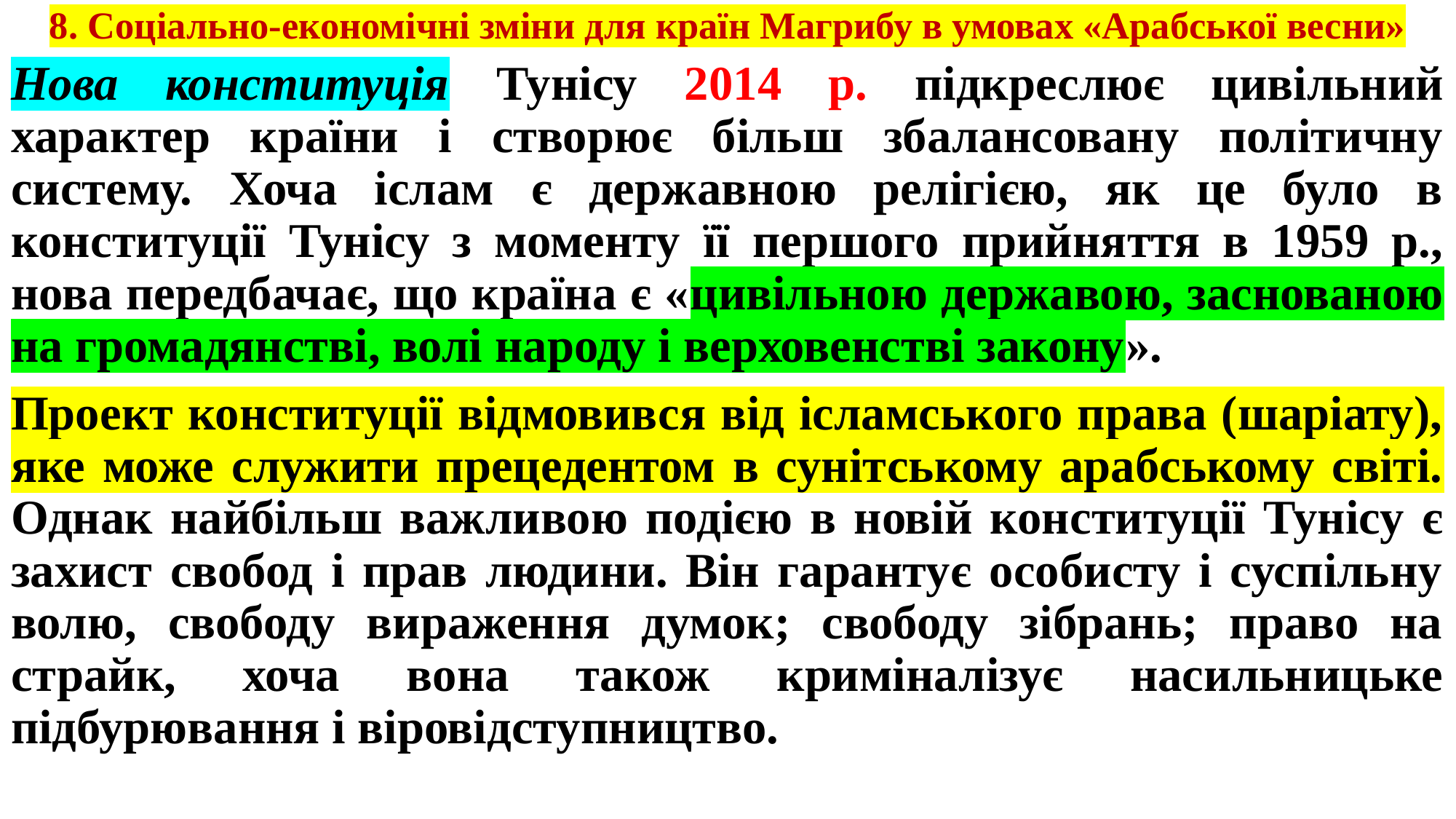

# 8. Соціально-економічні зміни для країн Магрибу в умовах «Арабської весни»
Нова конституція Тунісу 2014 р. підкреслює цивільний характер країни і створює більш збалансовану політичну систему. Хоча іслам є державною релігією, як це було в конституції Тунісу з моменту її першого прийняття в 1959 р., нова передбачає, що країна є «цивільною державою, заснованою на громадянстві, волі народу і верховенстві закону».
Проект конституції відмовився від ісламського права (шаріату), яке може служити прецедентом в сунітському арабському світі. Однак найбільш важливою подією в новій конституції Тунісу є захист свобод і прав людини. Він гарантує особисту і суспільну волю, свободу вираження думок; свободу зібрань; право на страйк, хоча вона також криміналізує насильницьке підбурювання і віровідступництво.